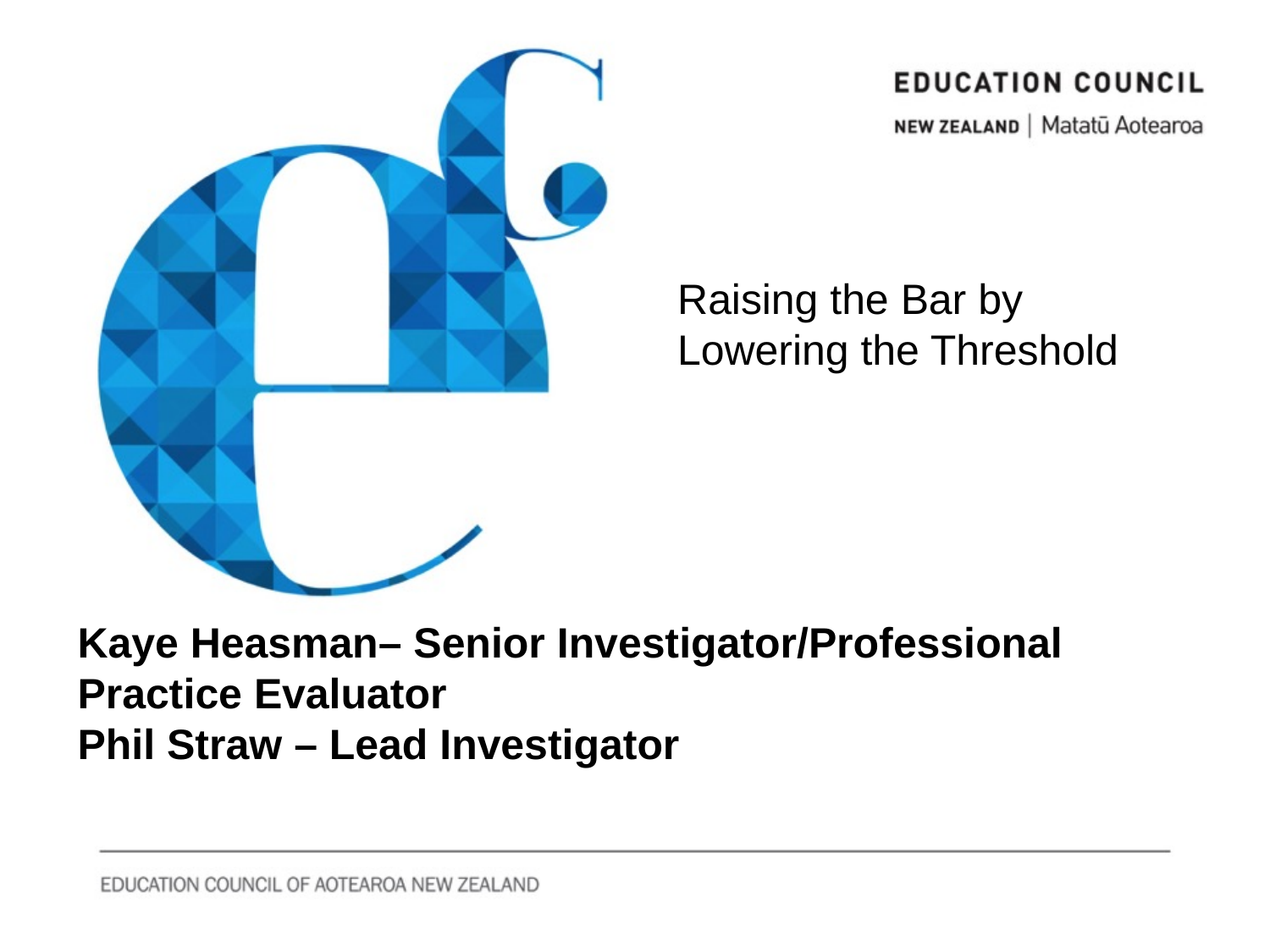

Raising the Bar by
Lowering the Threshold
Kaye Heasman– Senior Investigator/Professional Practice Evaluator
Phil Straw – Lead Investigator